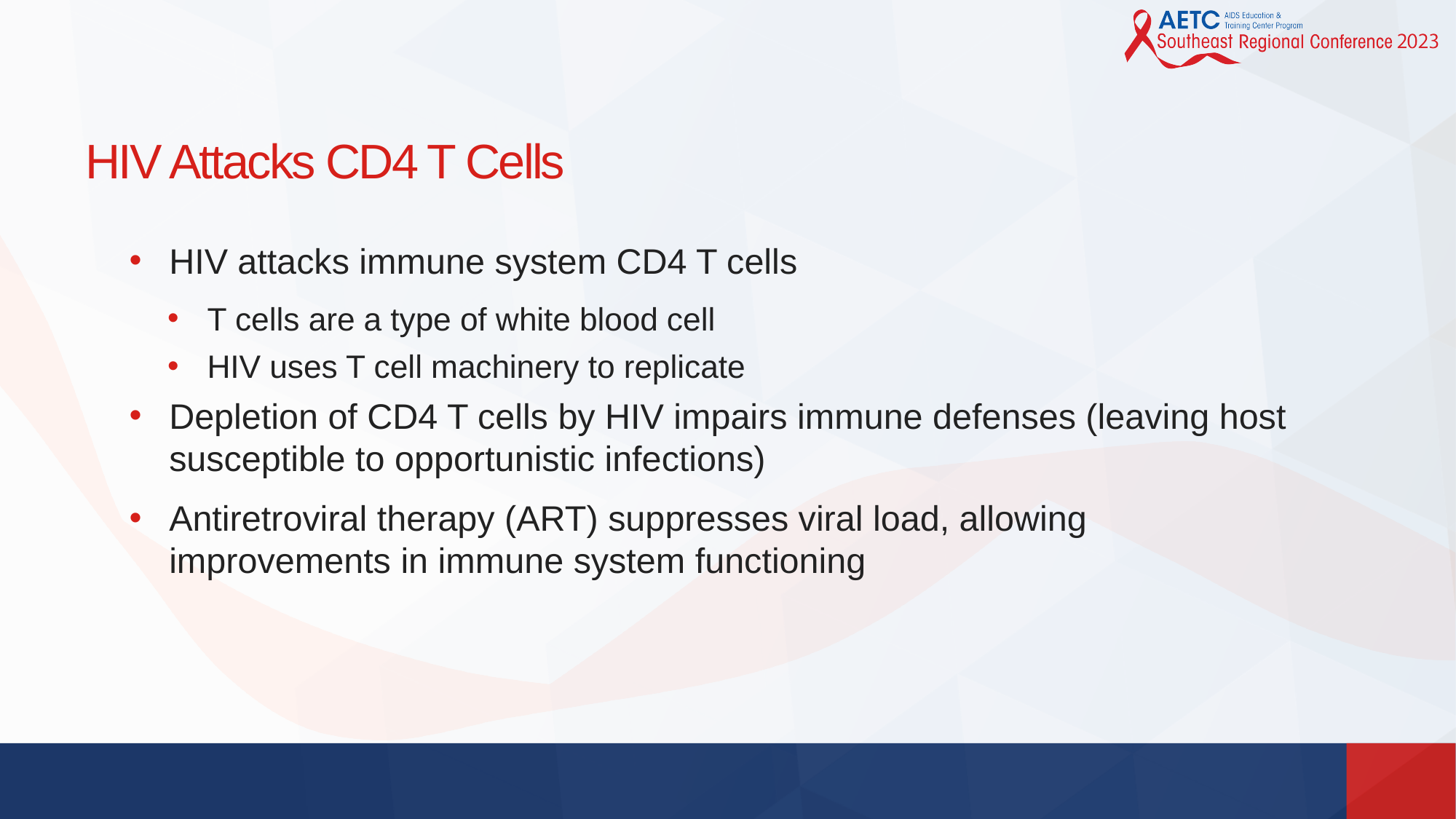

# HIV Attacks CD4 T Cells
HIV attacks immune system CD4 T cells
T cells are a type of white blood cell
HIV uses T cell machinery to replicate
Depletion of CD4 T cells by HIV impairs immune defenses (leaving host susceptible to opportunistic infections)
Antiretroviral therapy (ART) suppresses viral load, allowing improvements in immune system functioning